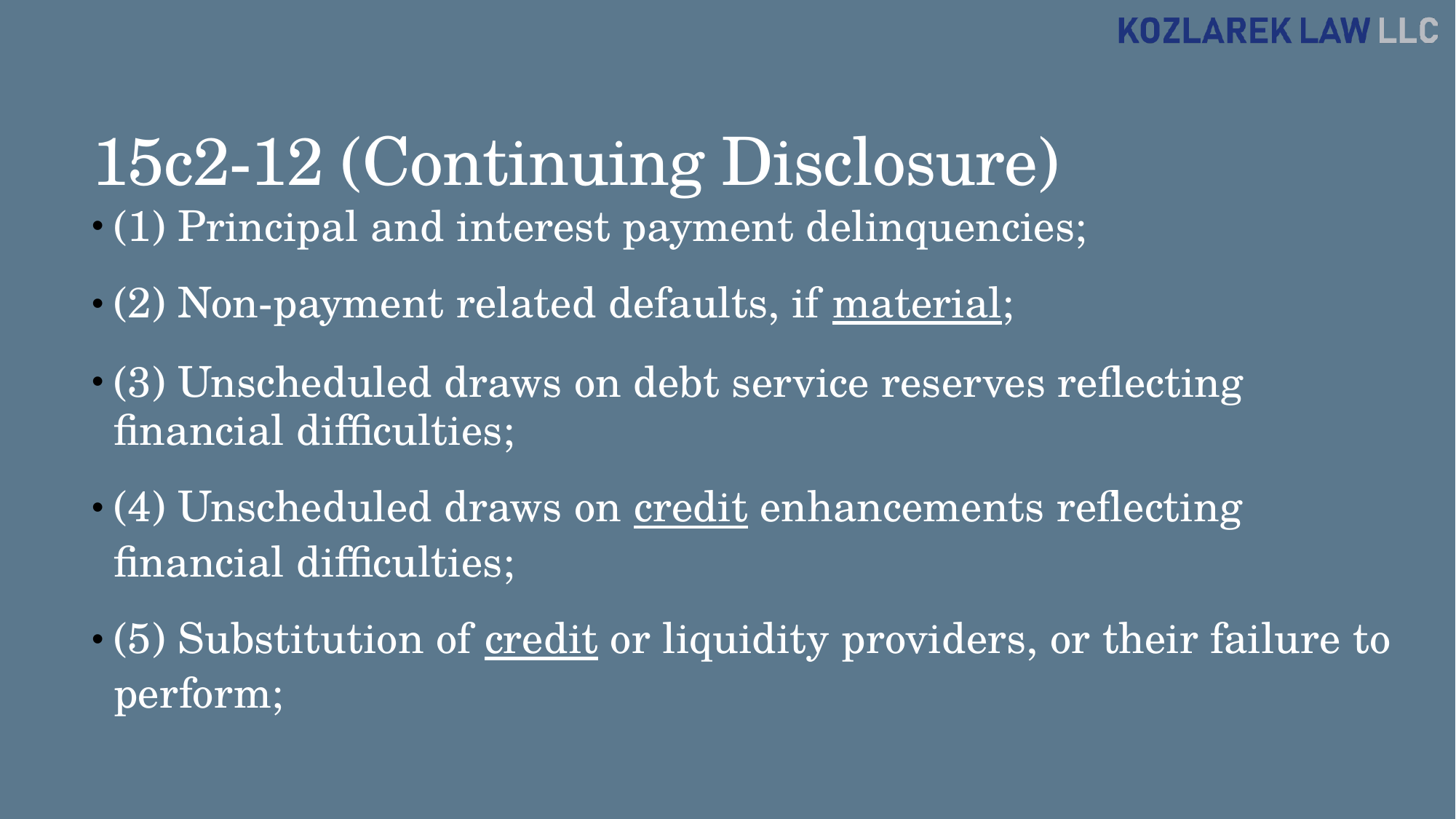

# 15c2-12 (Continuing Disclosure)
(1) Principal and interest payment delinquencies;
(2) Non-payment related defaults, if material;
(3) Unscheduled draws on debt service reserves reflecting financial difficulties;
(4) Unscheduled draws on credit enhancements reflecting financial difficulties;
(5) Substitution of credit or liquidity providers, or their failure to perform;